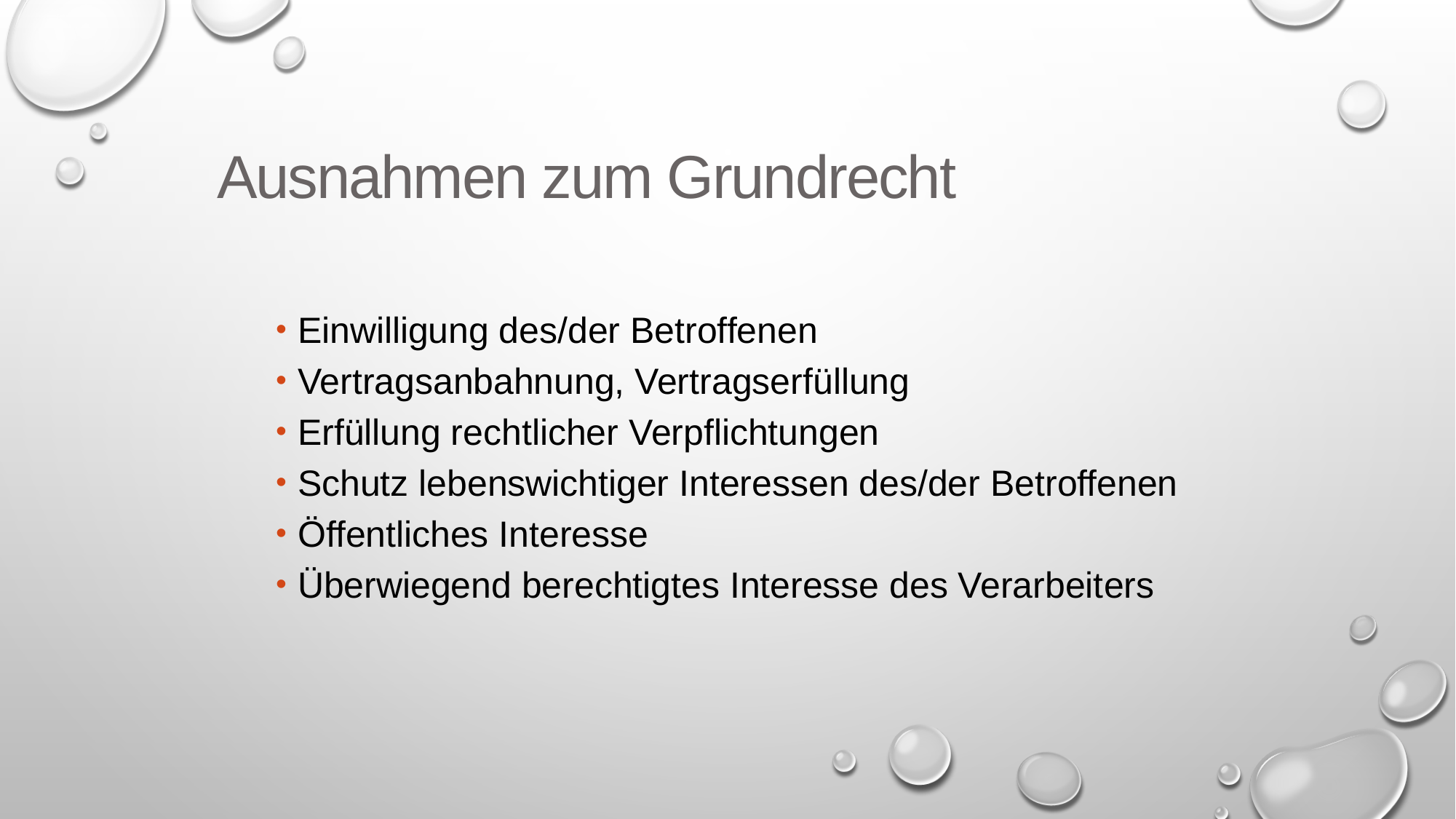

Ausnahmen zum Grundrecht
Einwilligung des/der Betroffenen
Vertragsanbahnung, Vertragserfüllung
Erfüllung rechtlicher Verpflichtungen
Schutz lebenswichtiger Interessen des/der Betroffenen
Öffentliches Interesse
Überwiegend berechtigtes Interesse des Verarbeiters